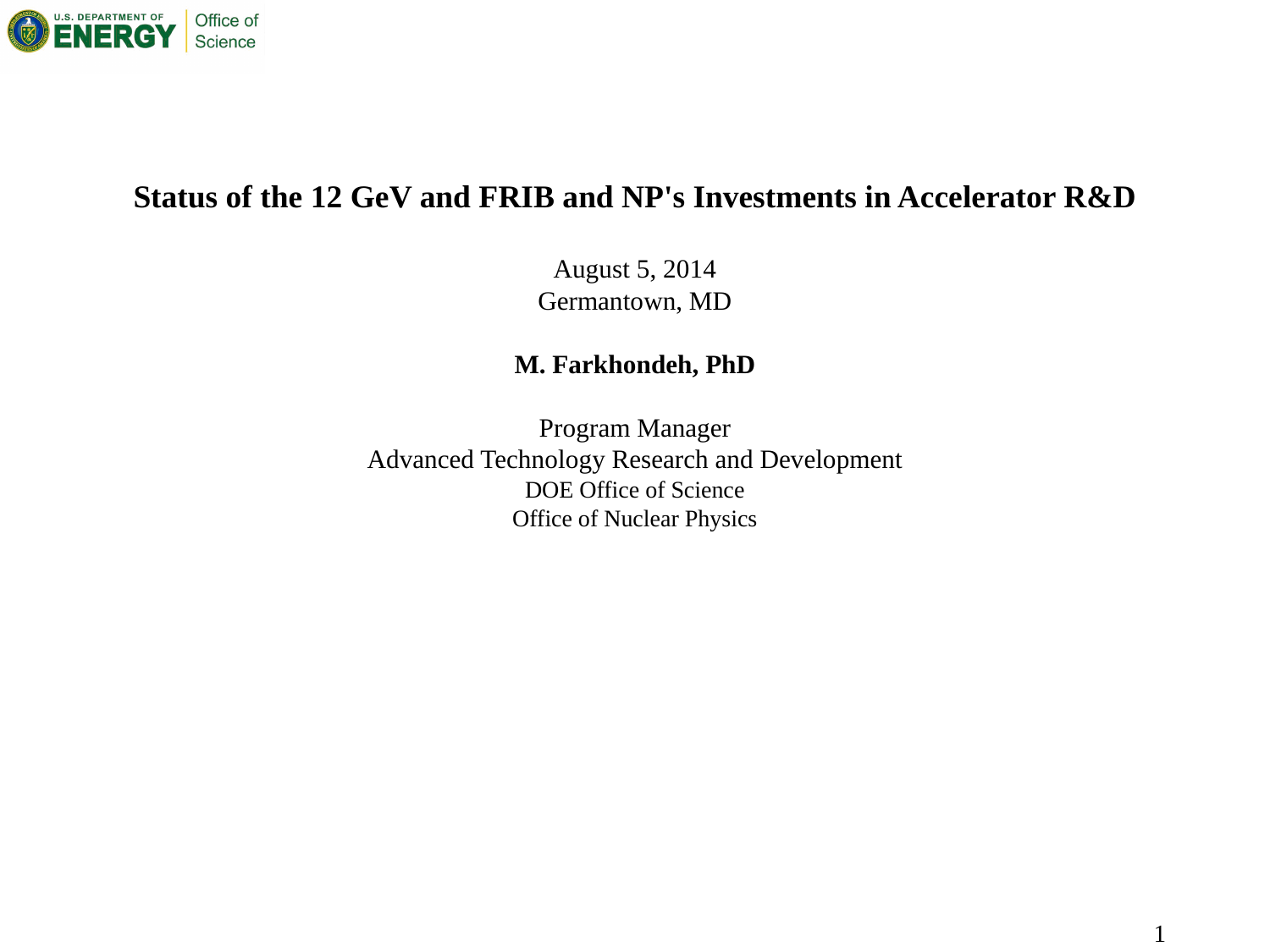

# Status of the 12 GeV and FRIB and NP's Investments in Accelerator R&D August 5, 2014 Germantown, MD M. Farkhondeh, PhD Program Manager Advanced Technology Research and Development DOE Office of Science Office of Nuclear Physics
                          1